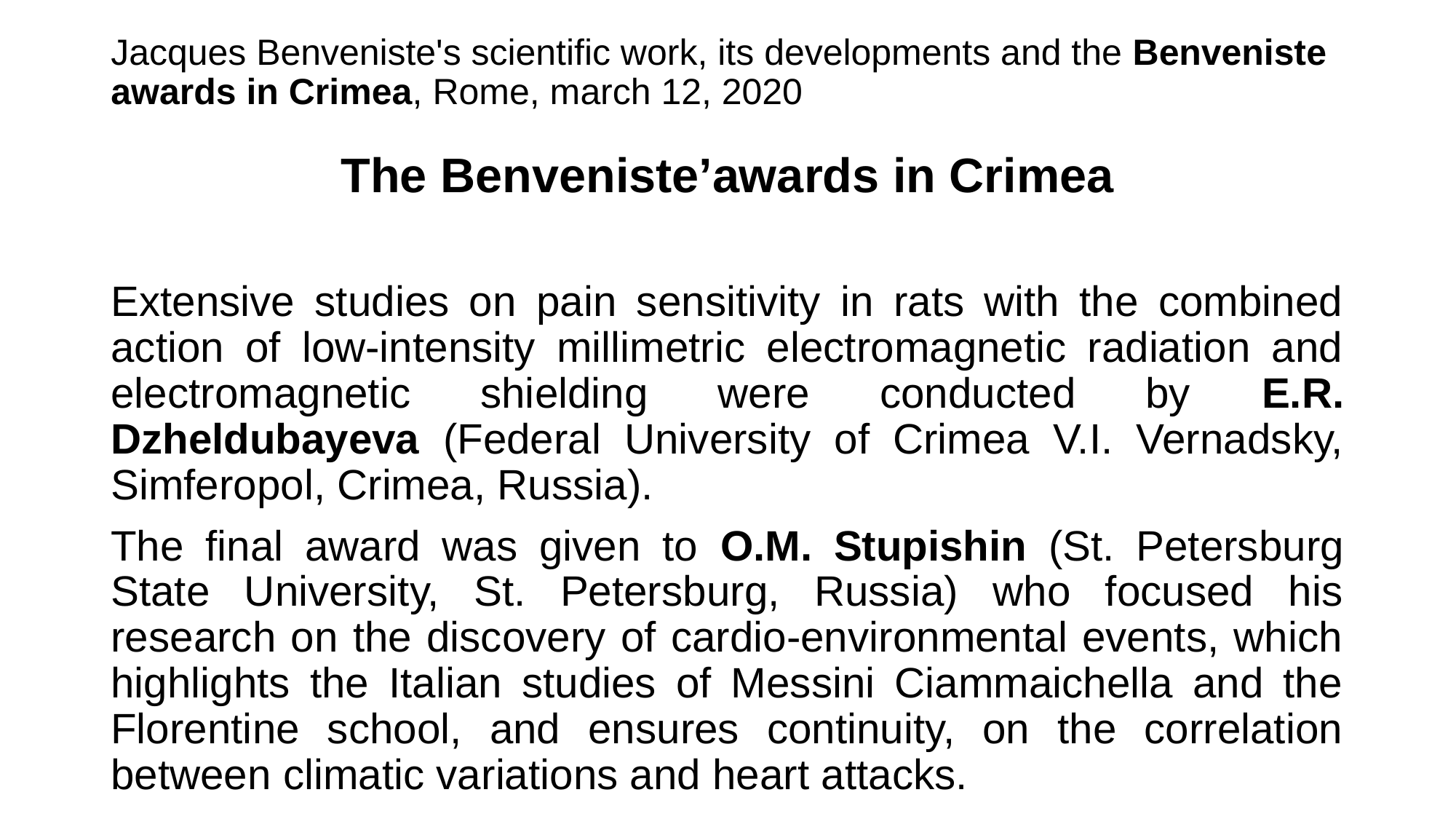

# Jacques Benveniste's scientific work, its developments and the Benveniste awards in Crimea, Rome, march 12, 2020
The Benveniste’awards in Crimea

Extensive studies on pain sensitivity in rats with the combined action of low-intensity millimetric electromagnetic radiation and electromagnetic shielding were conducted by E.R. Dzheldubayeva (Federal University of Crimea V.I. Vernadsky, Simferopol, Crimea, Russia).
The final award was given to O.M. Stupishin (St. Petersburg State University, St. Petersburg, Russia) who focused his research on the discovery of cardio-environmental events, which highlights the Italian studies of Messini Ciammaichella and the Florentine school, and ensures continuity, on the correlation between climatic variations and heart attacks.